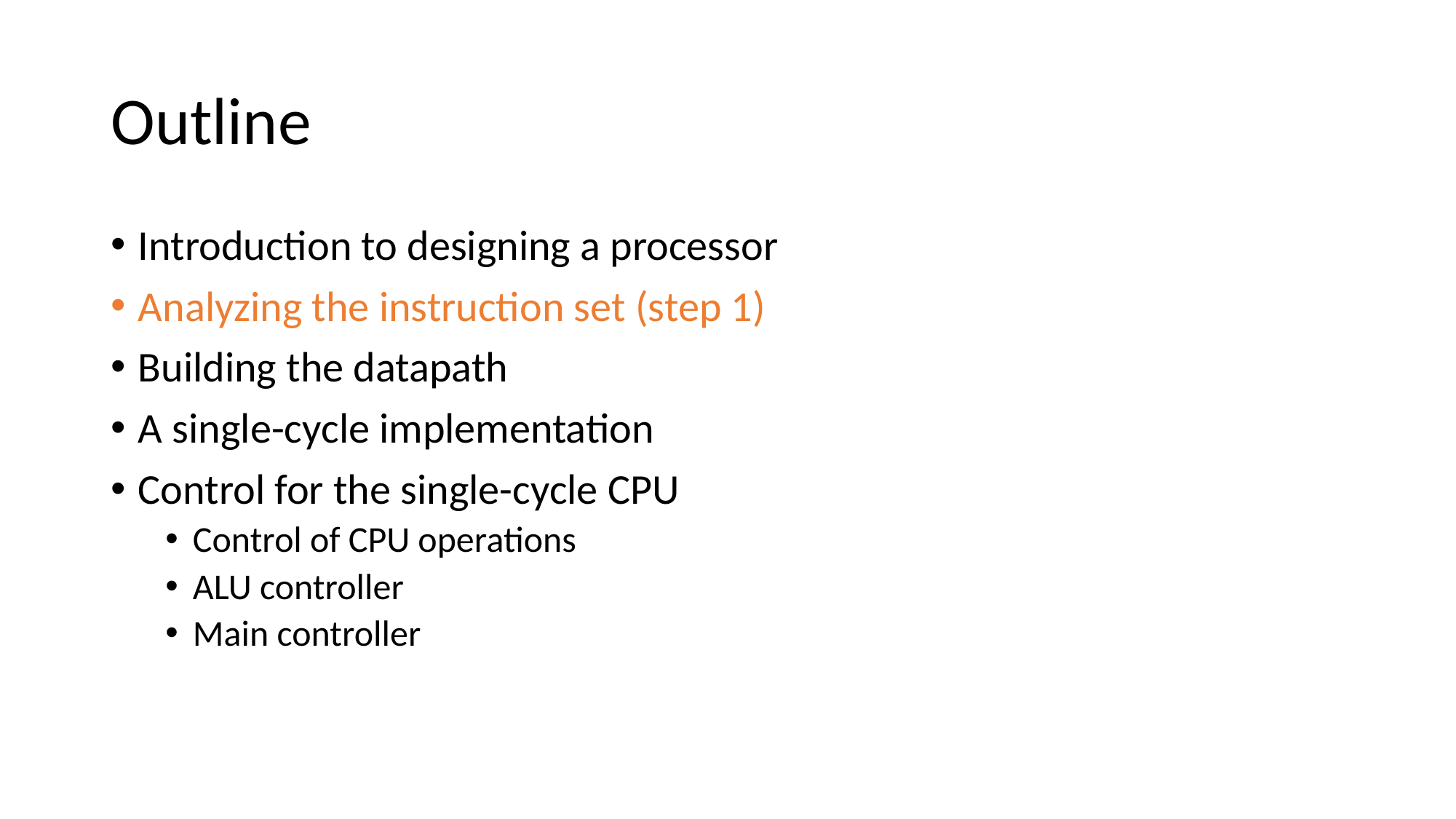

# Outline
Introduction to designing a processor
Analyzing the instruction set (step 1)
Building the datapath
A single-cycle implementation
Control for the single-cycle CPU
Control of CPU operations
ALU controller
Main controller